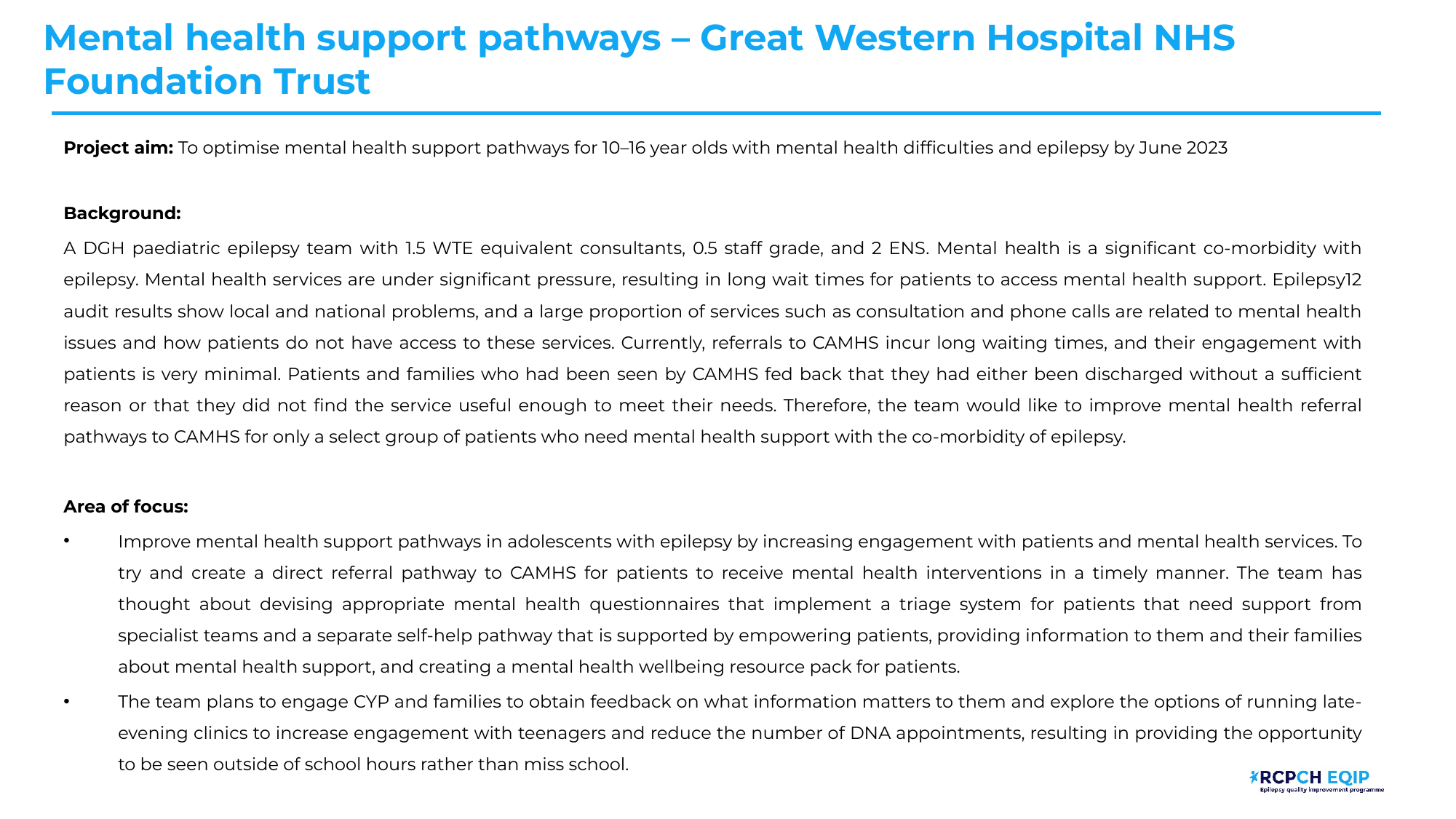

# Mental health support pathways – Great Western Hospital NHS Foundation Trust​
Project aim: To optimise mental health support pathways for 10–16 year olds with mental health difficulties and epilepsy by June 2023
Background:
A DGH paediatric epilepsy team with 1.5 WTE equivalent consultants, 0.5 staff grade, and 2 ENS. Mental health is a significant co-morbidity with epilepsy. Mental health services are under significant pressure, resulting in long wait times for patients to access mental health support. Epilepsy12 audit results show local and national problems, and a large proportion of services such as consultation and phone calls are related to mental health issues and how patients do not have access to these services. Currently, referrals to CAMHS incur long waiting times, and their engagement with patients is very minimal. Patients and families who had been seen by CAMHS fed back that they had either been discharged without a sufficient reason or that they did not find the service useful enough to meet their needs. Therefore, the team would like to improve mental health referral pathways to CAMHS for only a select group of patients who need mental health support with the co-morbidity of epilepsy.

Area of focus:
Improve mental health support pathways in adolescents with epilepsy by increasing engagement with patients and mental health services. To try and create a direct referral pathway to CAMHS for patients to receive mental health interventions in a timely manner. The team has thought about devising appropriate mental health questionnaires that implement a triage system for patients that need support from specialist teams and a separate self-help pathway that is supported by empowering patients, providing information to them and their families about mental health support, and creating a mental health wellbeing resource pack for patients.
The team plans to engage CYP and families to obtain feedback on what information matters to them and explore the options of running late-evening clinics to increase engagement with teenagers and reduce the number of DNA appointments, resulting in providing the opportunity to be seen outside of school hours rather than miss school.